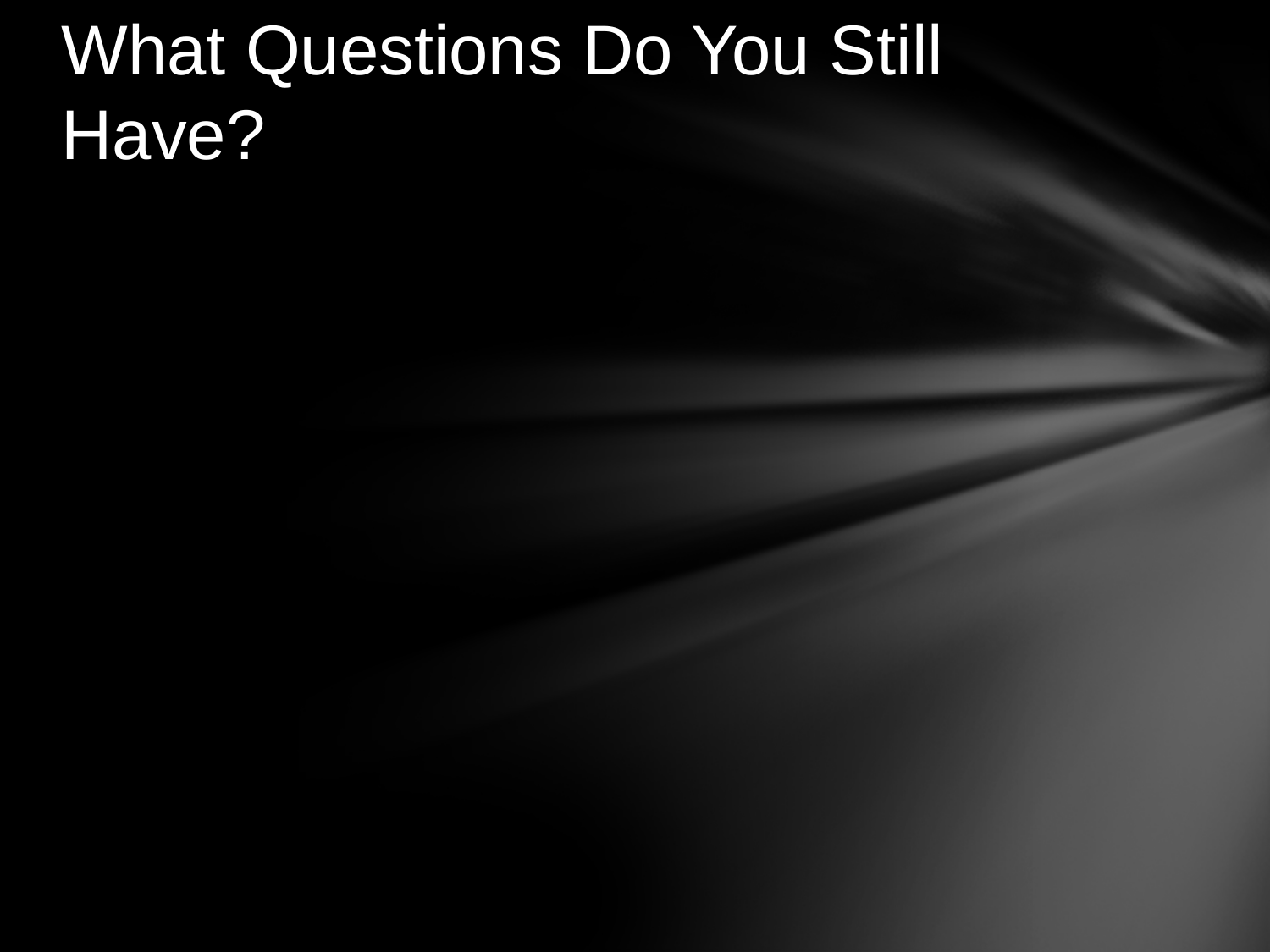

# What Questions Do You Still Have?